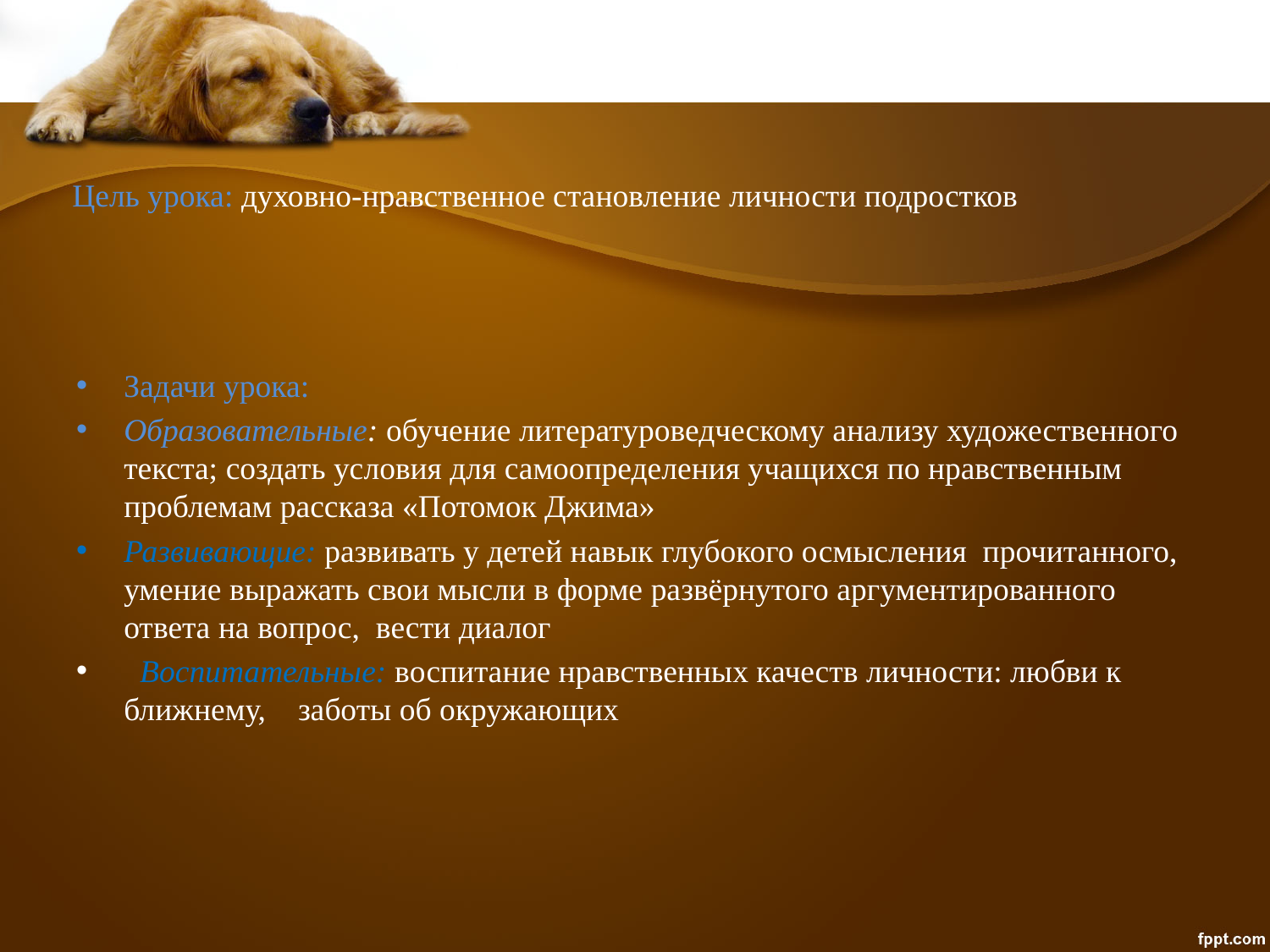

# Цель урока: духовно-нравственное становление личности подростков
Задачи урока:
Образовательные: обучение литературоведческому анализу художественного текста; создать условия для самоопределения учащихся по нравственным проблемам рассказа «Потомок Джима»
Развивающие: развивать у детей навык глубокого осмысления  прочитанного, умение выражать свои мысли в форме развёрнутого аргументированного ответа на вопрос,  вести диалог
  Воспитательные: воспитание нравственных качеств личности: любви к ближнему,    заботы об окружающих